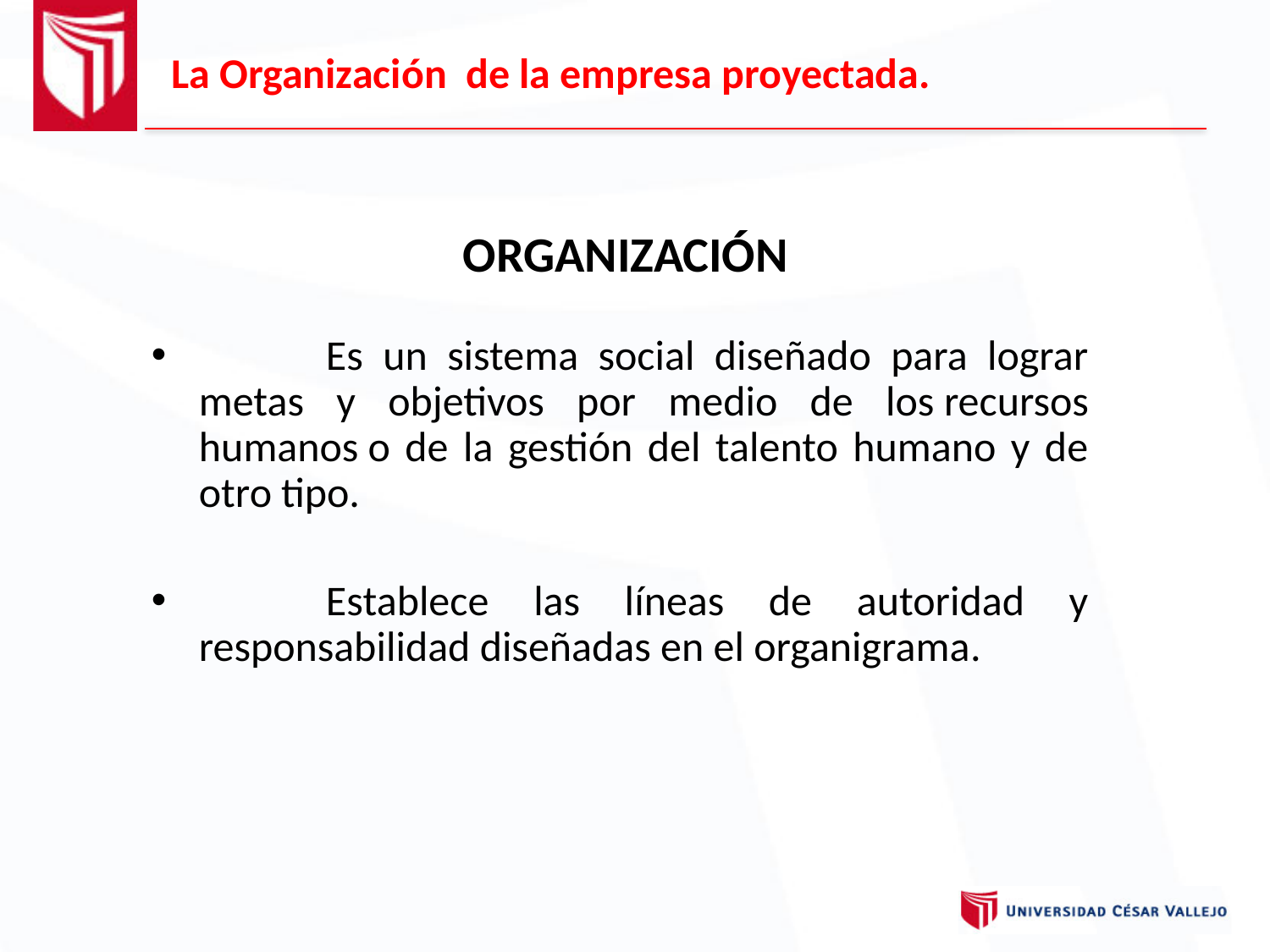

La Organización  de la empresa proyectada.
 
ORGANIZACIÓN
	Es un sistema social diseñado para lograr metas y objetivos por medio de los recursos humanos o de la gestión del talento humano y de otro tipo.

	Establece las líneas de autoridad y responsabilidad diseñadas en el organigrama.